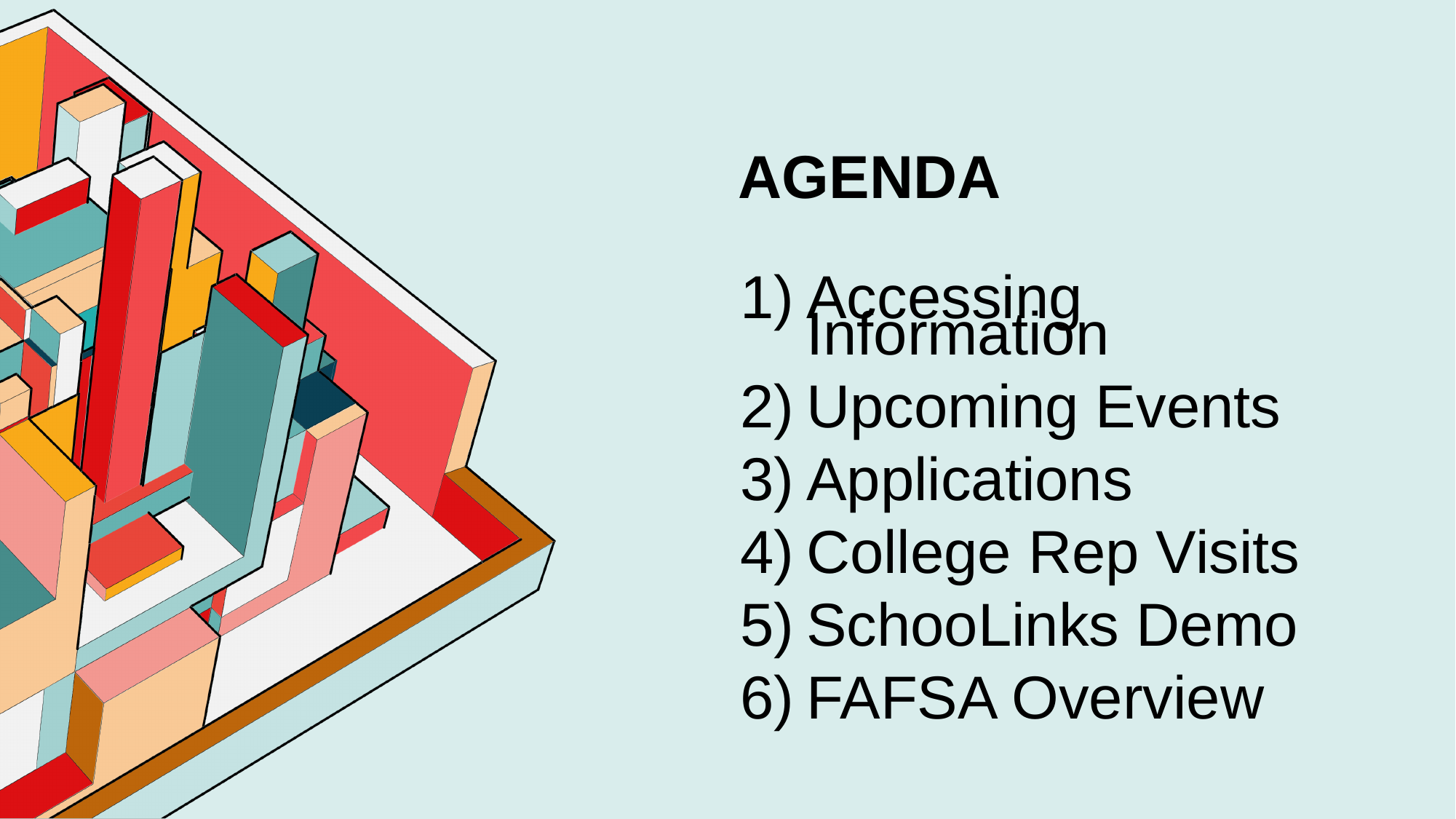

# agenda
Accessing Information
Upcoming Events
Applications
College Rep Visits
SchooLinks Demo
FAFSA Overview